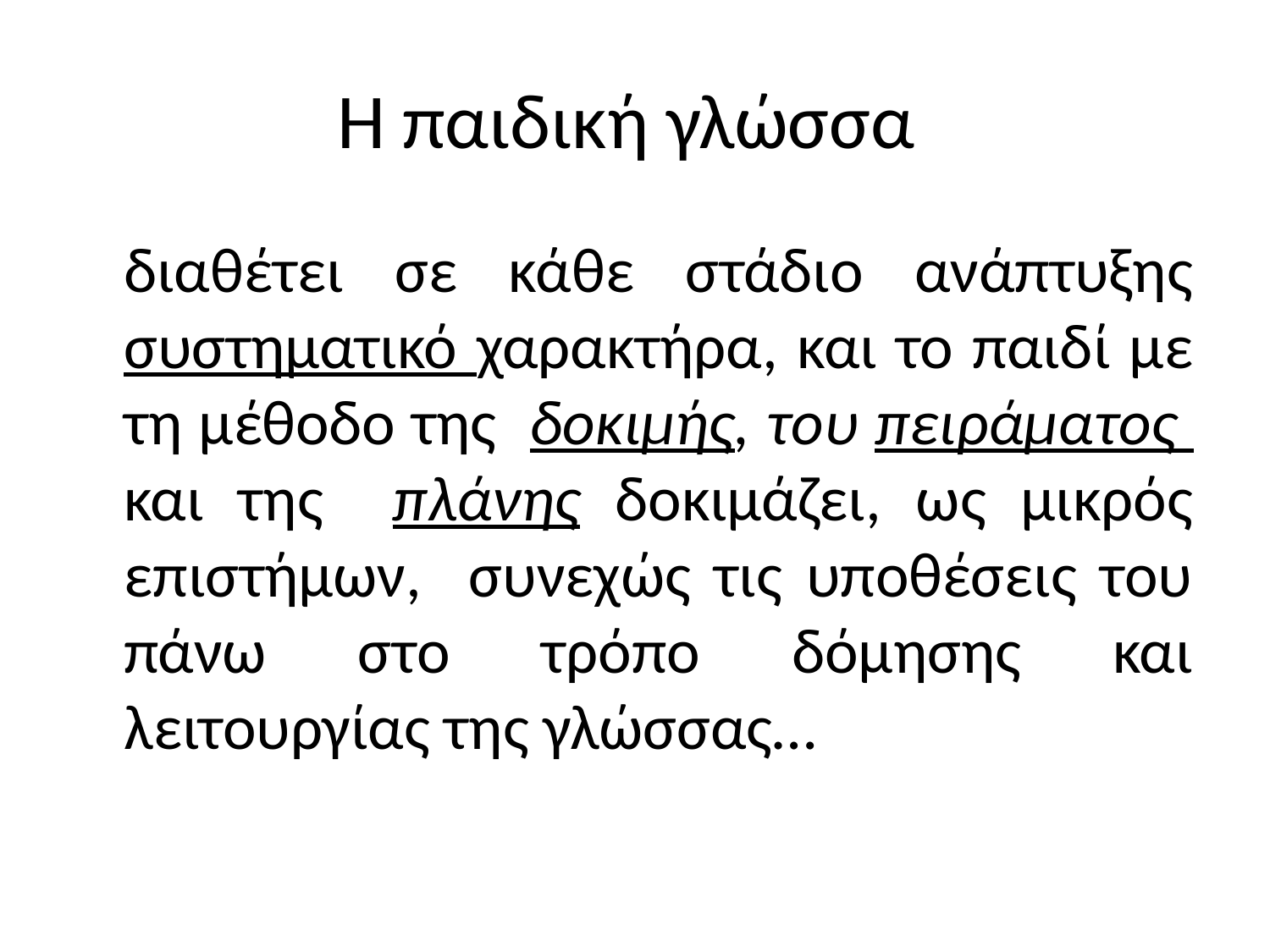

# Η παιδική γλώσσα
	διαθέτει σε κάθε στάδιο ανάπτυξης συστηματικό χαρακτήρα, και το παιδί με τη μέθοδο της  δοκιμής, του πειράματος  και της  πλάνης δοκιμάζει, ως μικρός επιστήμων,  συνεχώς τις υποθέσεις του πάνω στο τρόπο δόμησης και λειτουργίας της γλώσσας…